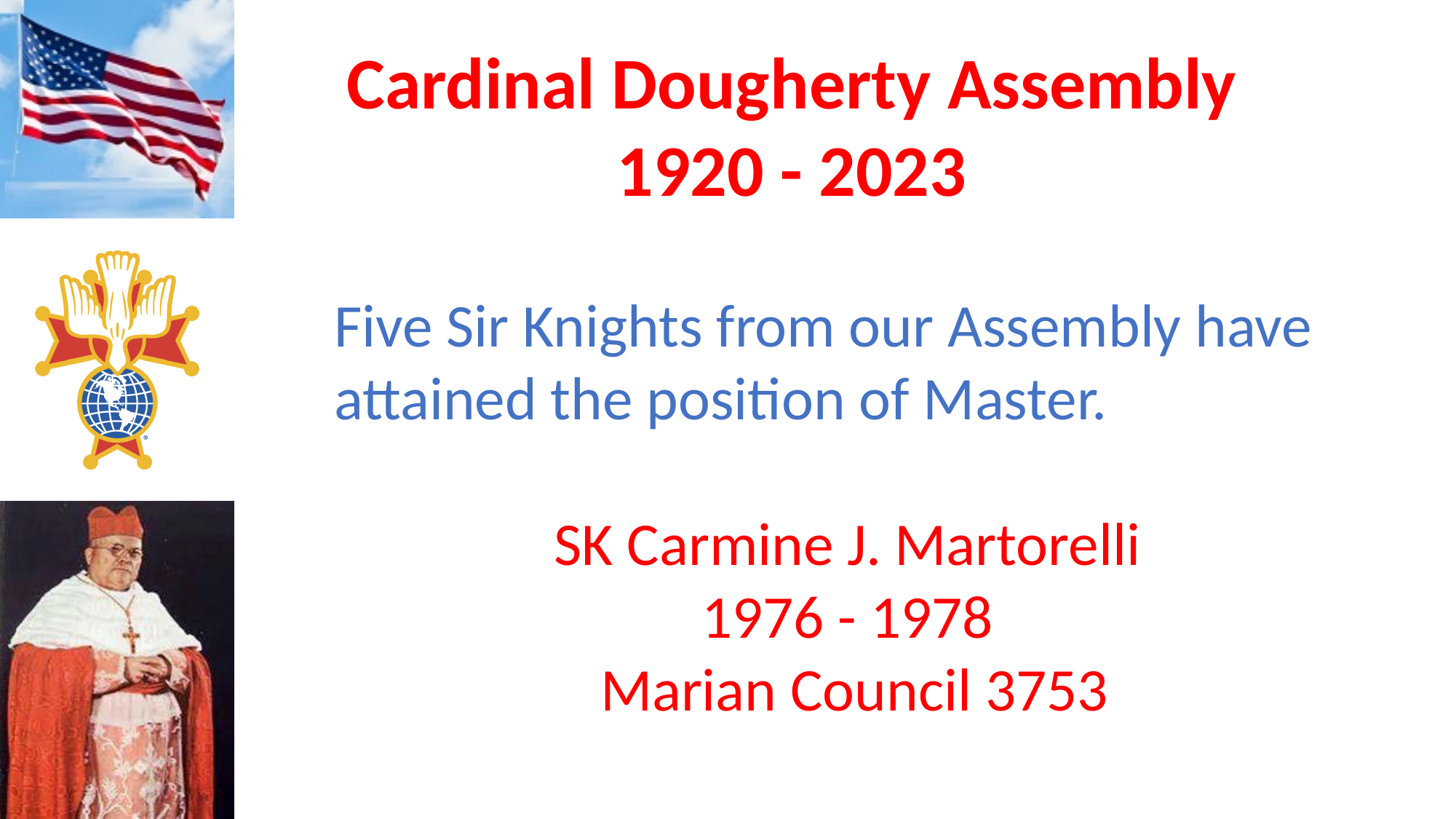

Five Sir Knights from our Assembly have attained the position of Master.

SK Carmine J. Martorelli
1976 - 1978
Marian Council 3753